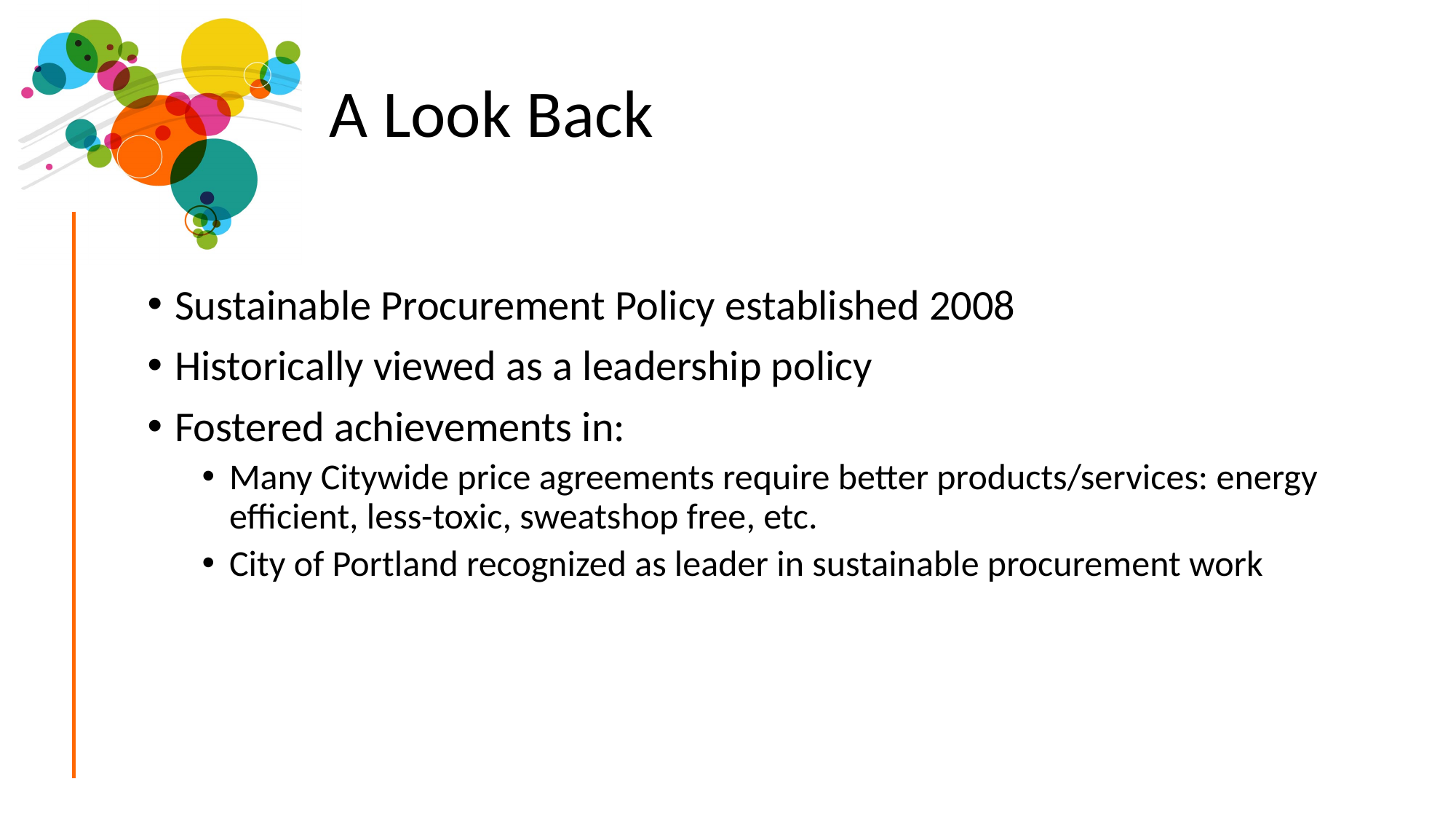

# A Look Back
Sustainable Procurement Policy established 2008
Historically viewed as a leadership policy
Fostered achievements in:
Many Citywide price agreements require better products/services: energy efficient, less-toxic, sweatshop free, etc.
City of Portland recognized as leader in sustainable procurement work